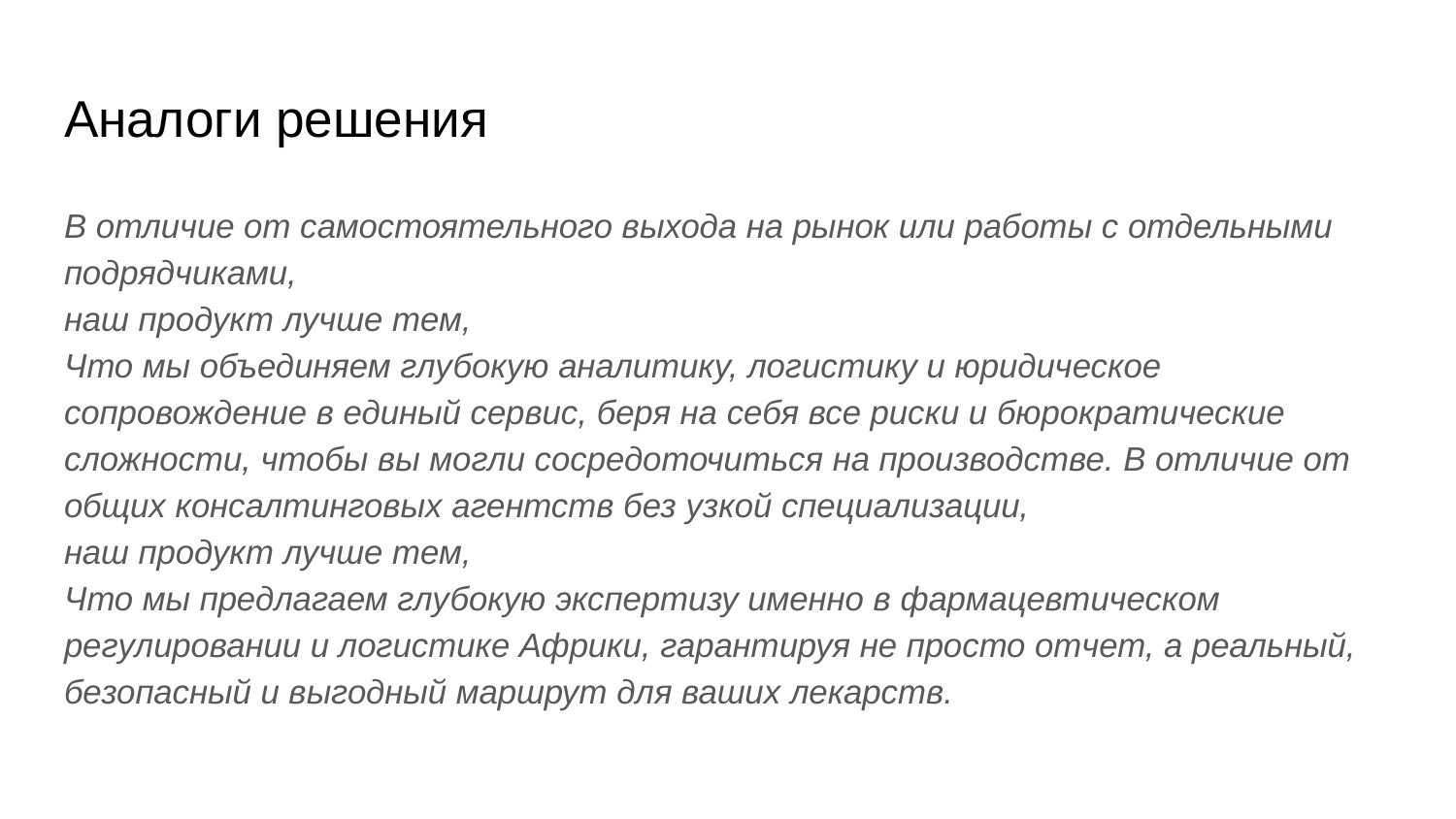

# Аналоги решения
В отличие от самостоятельного выхода на рынок или работы с отдельными подрядчиками,
наш продукт лучше тем,
Что мы объединяем глубокую аналитику, логистику и юридическое сопровождение в единый сервис, беря на себя все риски и бюрократические сложности, чтобы вы могли сосредоточиться на производстве. В отличие от общих консалтинговых агентств без узкой специализации,
наш продукт лучше тем,
Что мы предлагаем глубокую экспертизу именно в фармацевтическом регулировании и логистике Африки, гарантируя не просто отчет, а реальный, безопасный и выгодный маршрут для ваших лекарств.